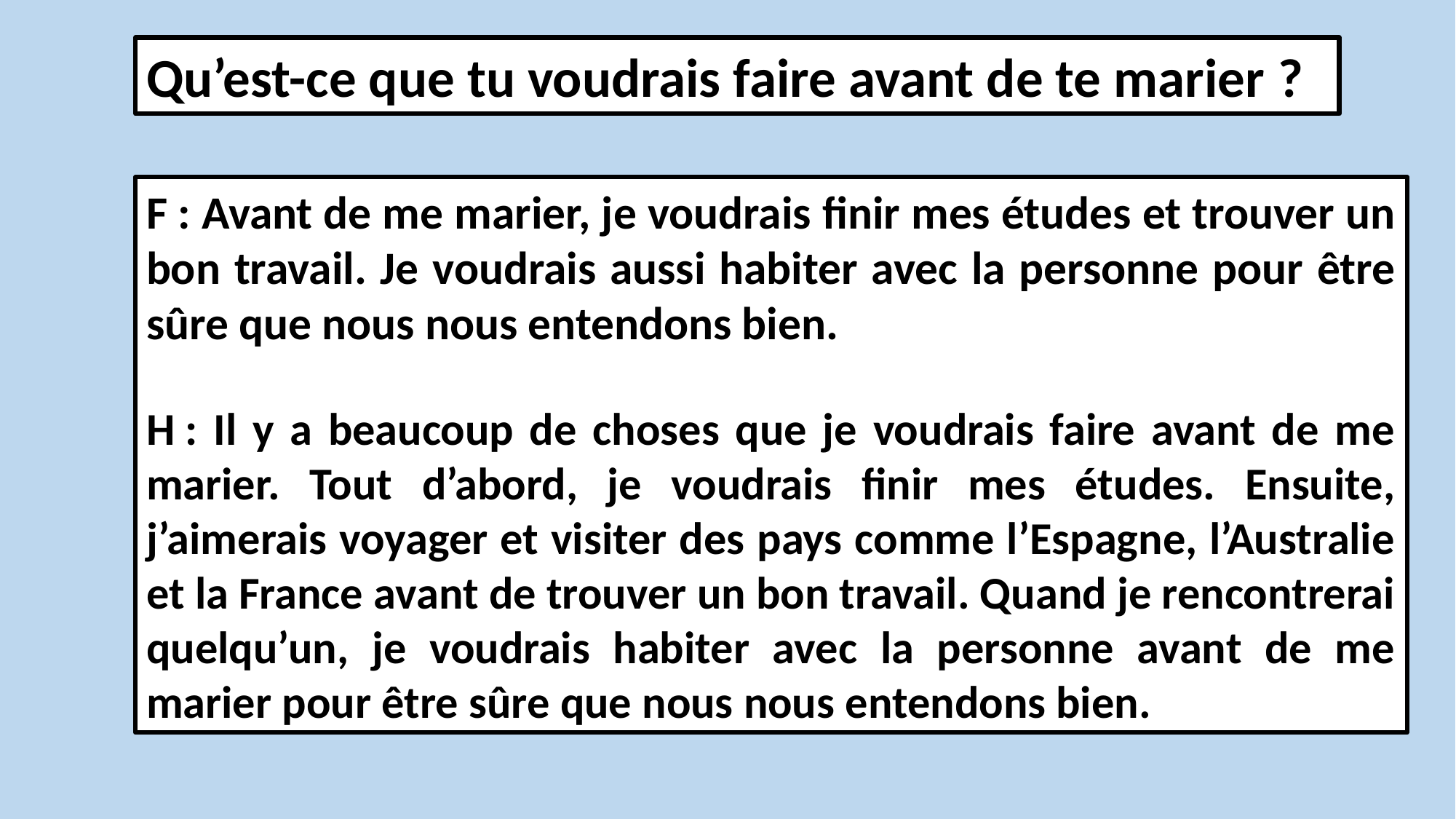

Qu’est-ce que tu voudrais faire avant de te marier ?
F : Avant de me marier, je voudrais finir mes études et trouver un bon travail. Je voudrais aussi habiter avec la personne pour être sûre que nous nous entendons bien.

H : Il y a beaucoup de choses que je voudrais faire avant de me marier. Tout d’abord, je voudrais finir mes études. Ensuite, j’aimerais voyager et visiter des pays comme l’Espagne, l’Australie et la France avant de trouver un bon travail. Quand je rencontrerai quelqu’un, je voudrais habiter avec la personne avant de me marier pour être sûre que nous nous entendons bien.